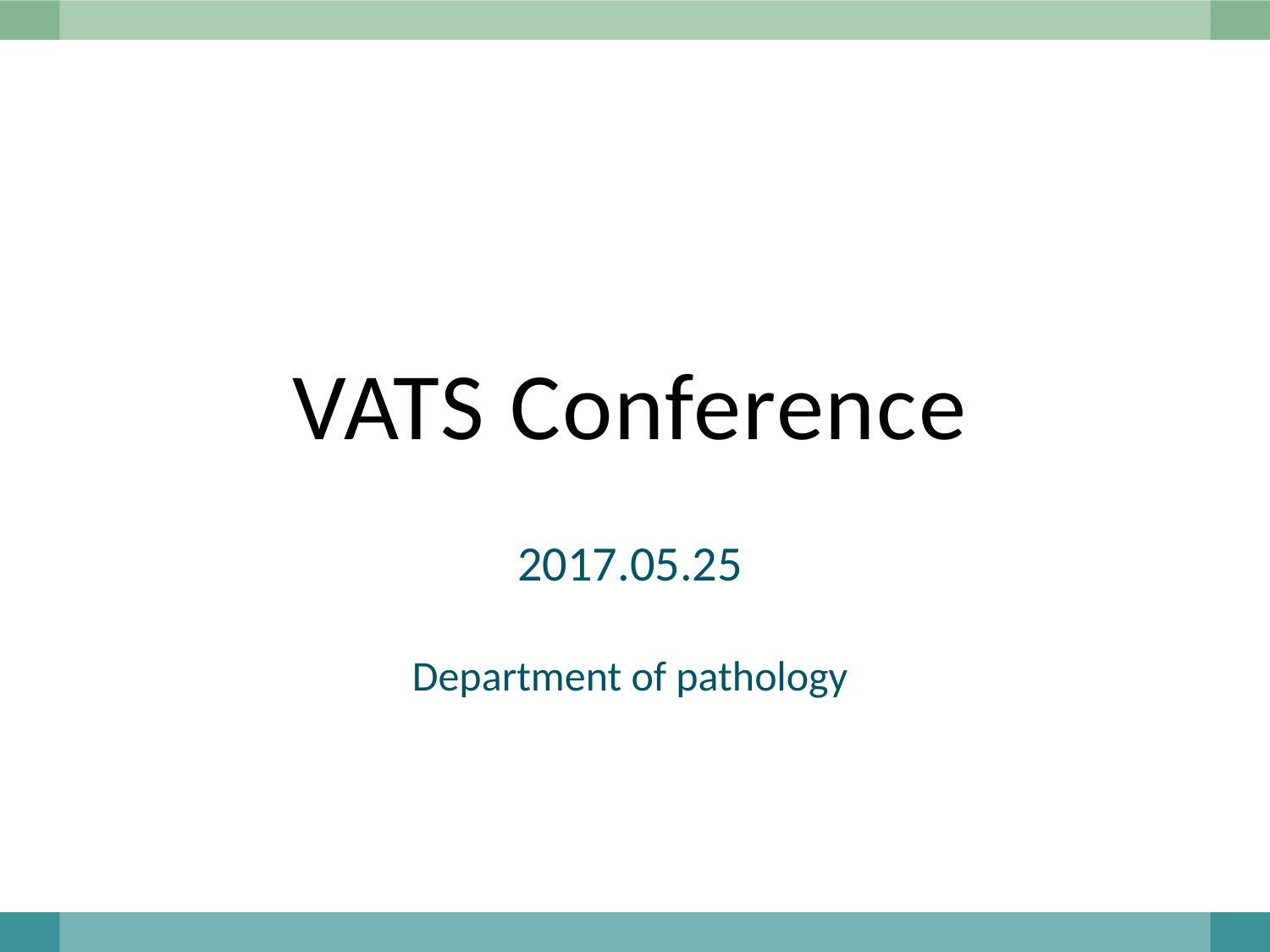

# VATS Conference
2017.05.25

Department of pathology